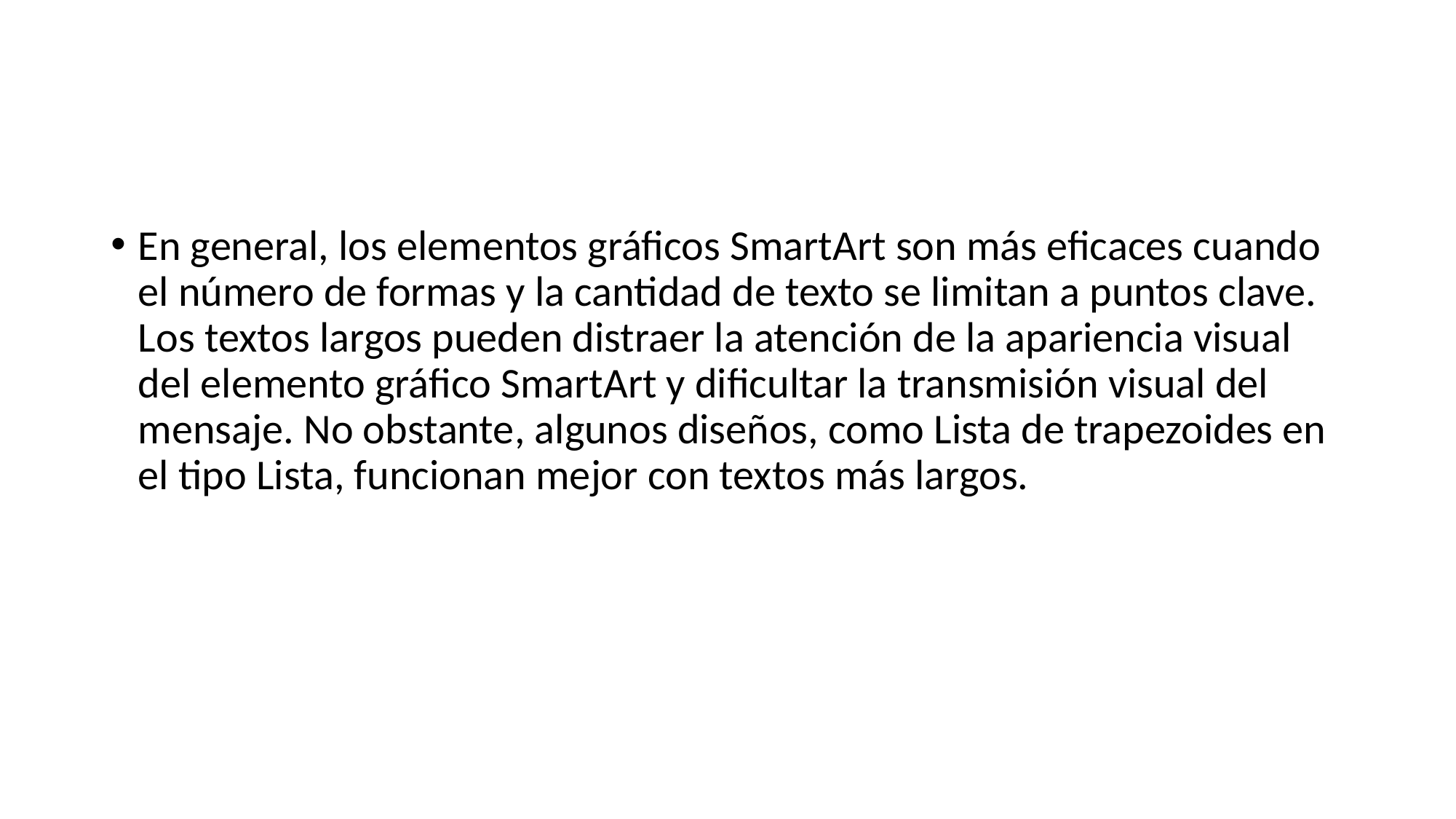

En general, los elementos gráficos SmartArt son más eficaces cuando el número de formas y la cantidad de texto se limitan a puntos clave. Los textos largos pueden distraer la atención de la apariencia visual del elemento gráfico SmartArt y dificultar la transmisión visual del mensaje. No obstante, algunos diseños, como Lista de trapezoides en el tipo Lista, funcionan mejor con textos más largos.